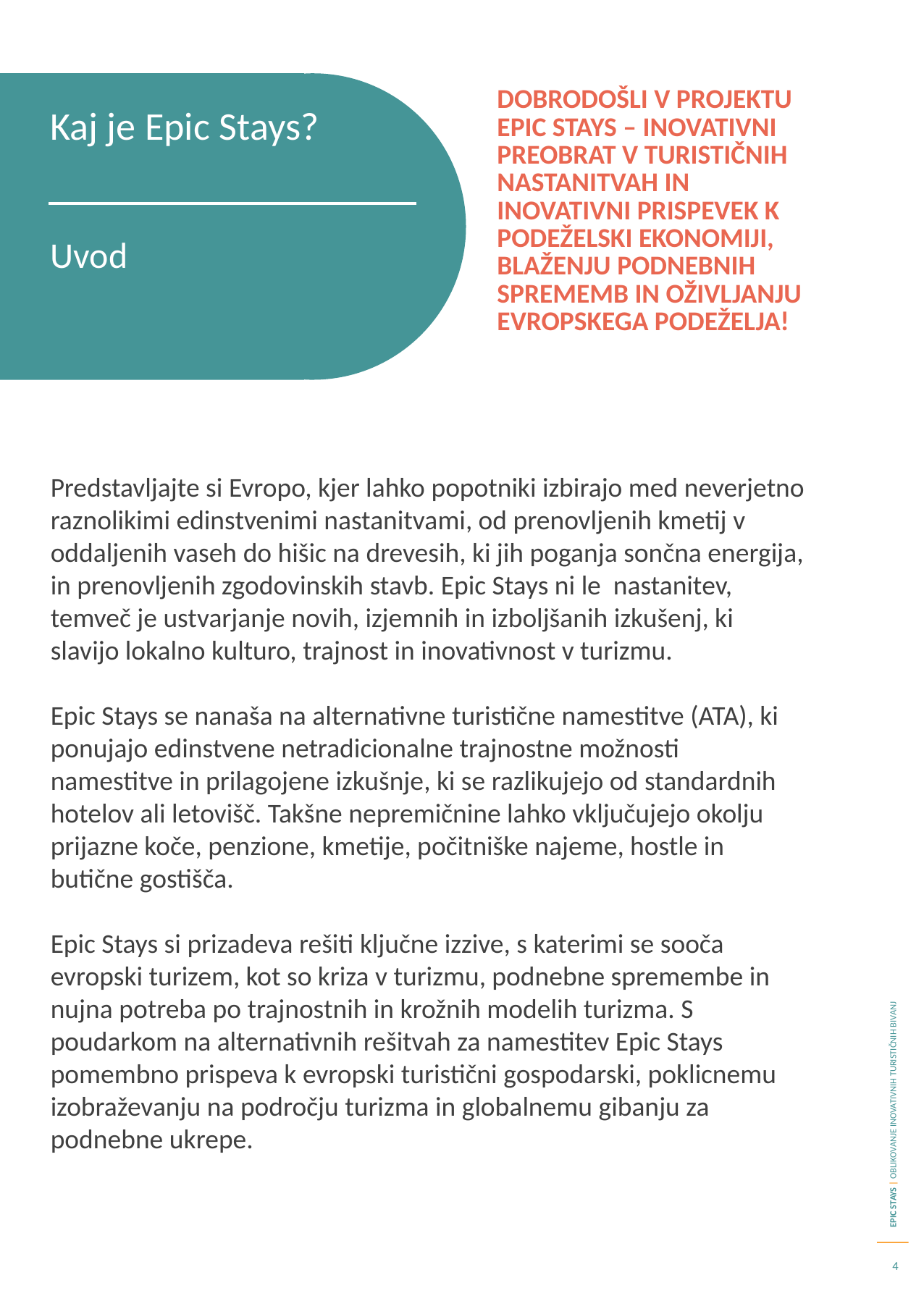

Dobrodošli v projektu Epic Stays – inovativni preobrat v turističnih nastanitvah in inovativni prispevek k podeželski EKONOMIJI, blaženju podnebnih sprememb in oživljanju evropskega podeželja!
Kaj je Epic Stays?
Uvod
Predstavljajte si Evropo, kjer lahko popotniki izbirajo med neverjetno raznolikimi edinstvenimi nastanitvami, od prenovljenih kmetij v oddaljenih vaseh do hišic na drevesih, ki jih poganja sončna energija, in prenovljenih zgodovinskih stavb. Epic Stays ni le  nastanitev, temveč je ustvarjanje novih, izjemnih in izboljšanih izkušenj, ki slavijo lokalno kulturo, trajnost in inovativnost v turizmu.

Epic Stays se nanaša na alternativne turistične namestitve (ATA), ki ponujajo edinstvene netradicionalne trajnostne možnosti namestitve in prilagojene izkušnje, ki se razlikujejo od standardnih hotelov ali letovišč. Takšne nepremičnine lahko vključujejo okolju prijazne koče, penzione, kmetije, počitniške najeme, hostle in butične gostišča.

Epic Stays si prizadeva rešiti ključne izzive, s katerimi se sooča evropski turizem, kot so kriza v turizmu, podnebne spremembe in nujna potreba po trajnostnih in krožnih modelih turizma. S poudarkom na alternativnih rešitvah za namestitev Epic Stays pomembno prispeva k evropski turistični gospodarski, poklicnemu izobraževanju na področju turizma in globalnemu gibanju za podnebne ukrepe.

4